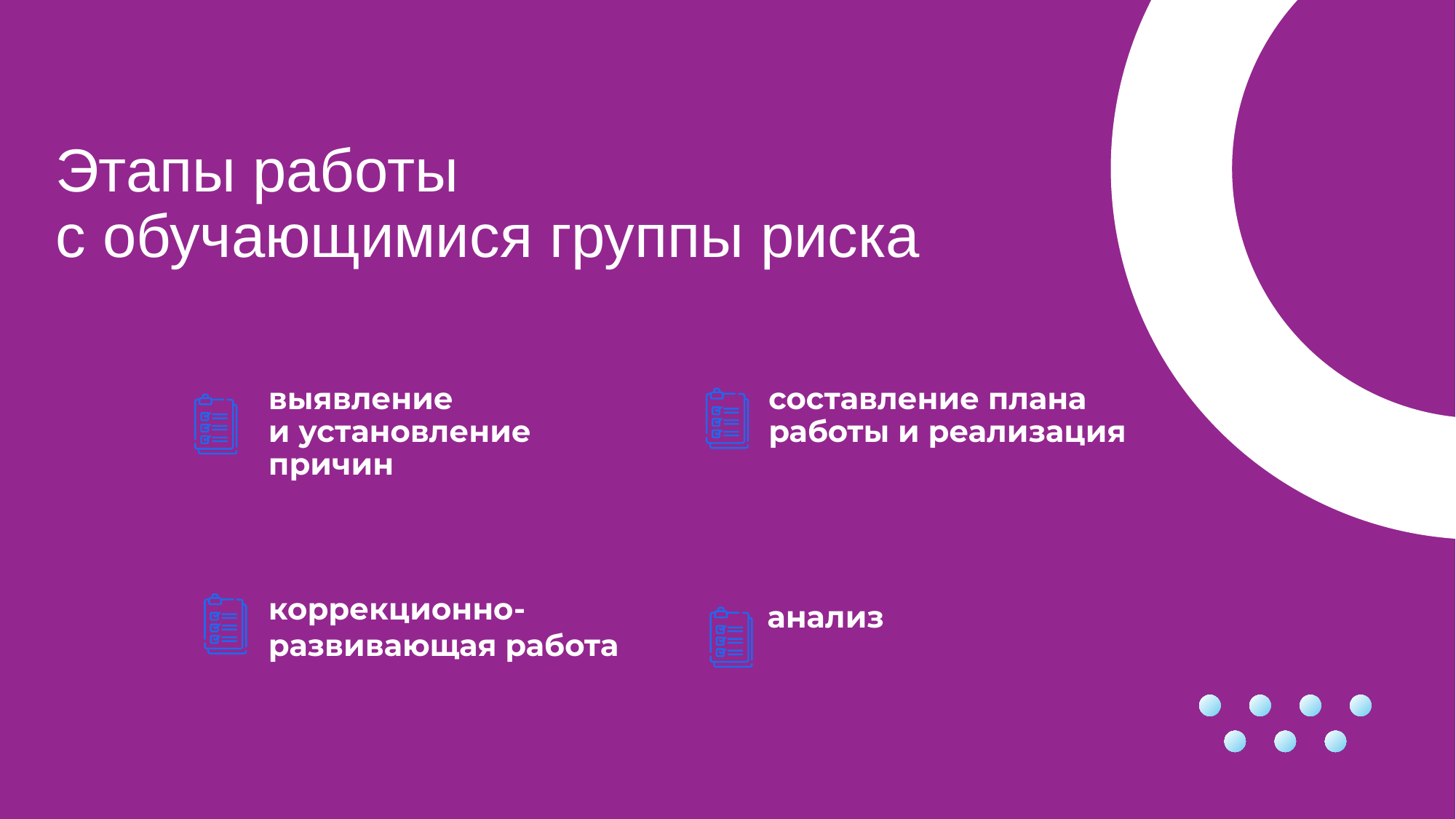

Этапы работы
с обучающимися группы риска
выявление
и установление причин
составление плана работы и реализация

коррекционно-развивающая работа

анализ